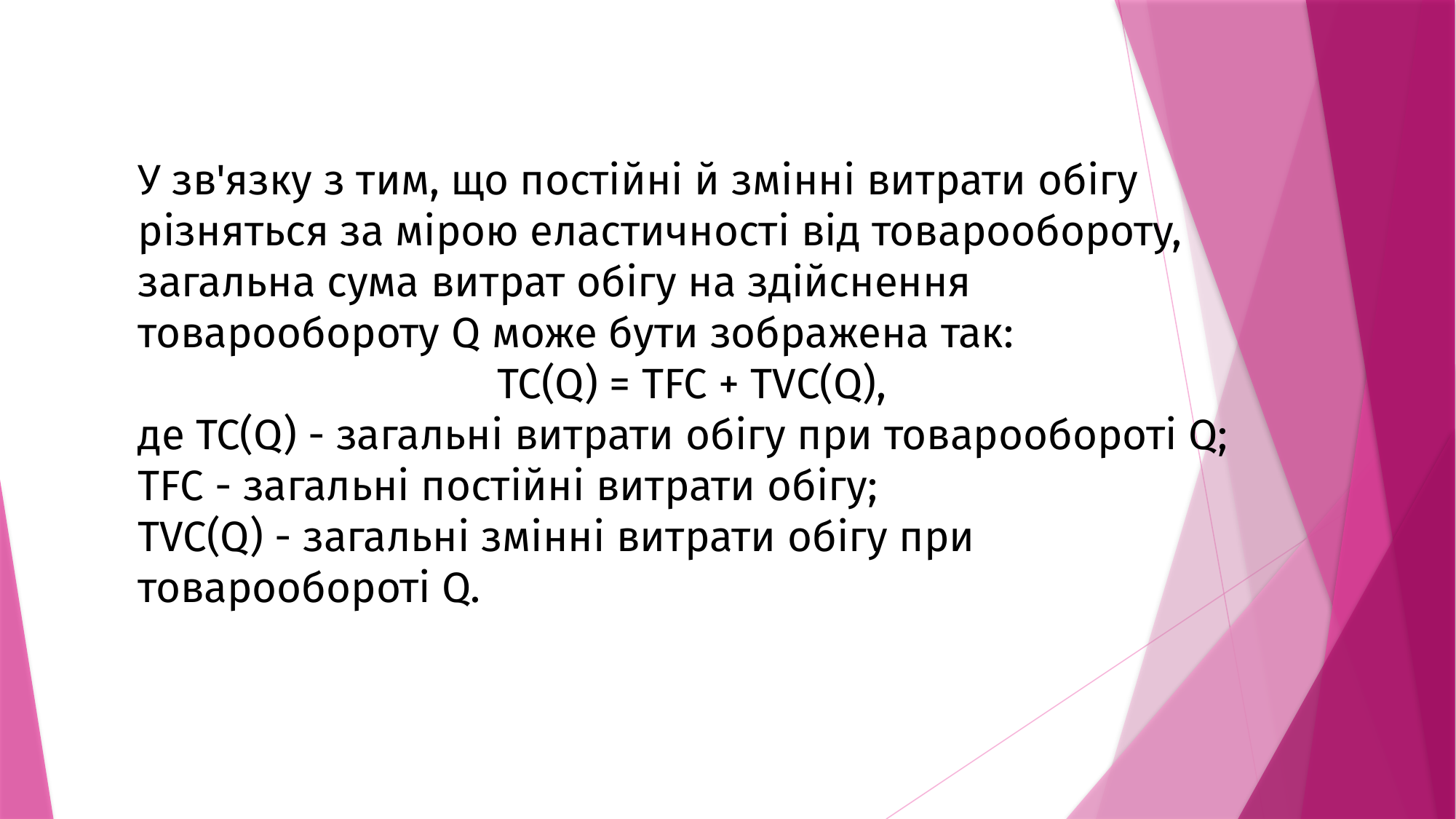

У зв'язку з тим, що постійні й змінні витрати обігу різняться за мірою еластичності від товарообороту, загальна сума витрат обігу на здійснення товарообороту Q може бути зображена так:
TC(Q) = TFC + TVC(Q),
де TC(Q) - загальні витрати обігу при товарообороті Q;
TFC - загальні постійні витрати обігу;
TVC(Q) - загальні змінні витрати обігу при товарообороті Q.